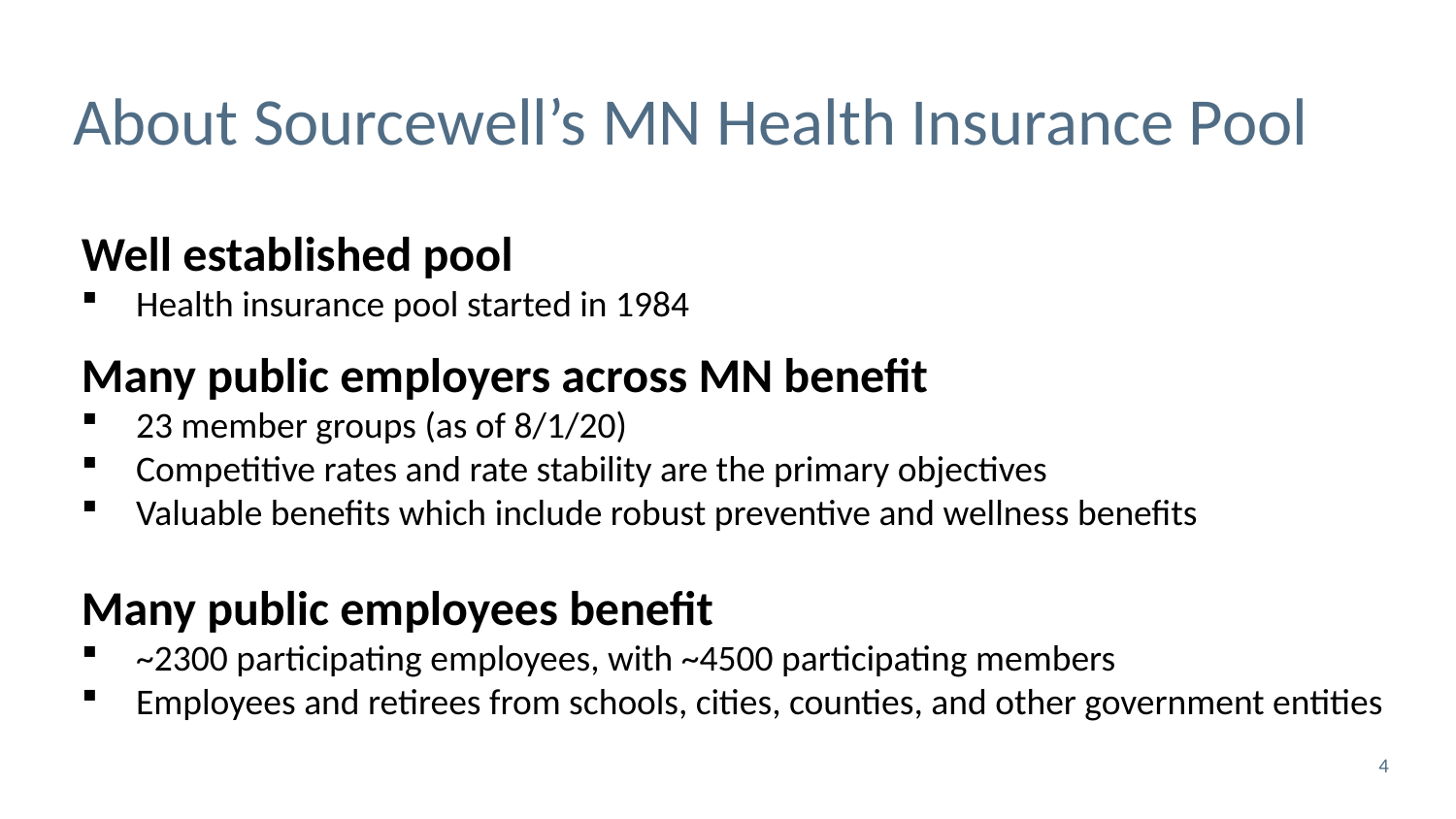

# About Sourcewell’s MN Health Insurance Pool
Well established pool
Health insurance pool started in 1984

Many public employers across MN benefit
23 member groups (as of 8/1/20)
Competitive rates and rate stability are the primary objectives
Valuable benefits which include robust preventive and wellness benefits

Many public employees benefit
~2300 participating employees, with ~4500 participating members
Employees and retirees from schools, cities, counties, and other government entities

4